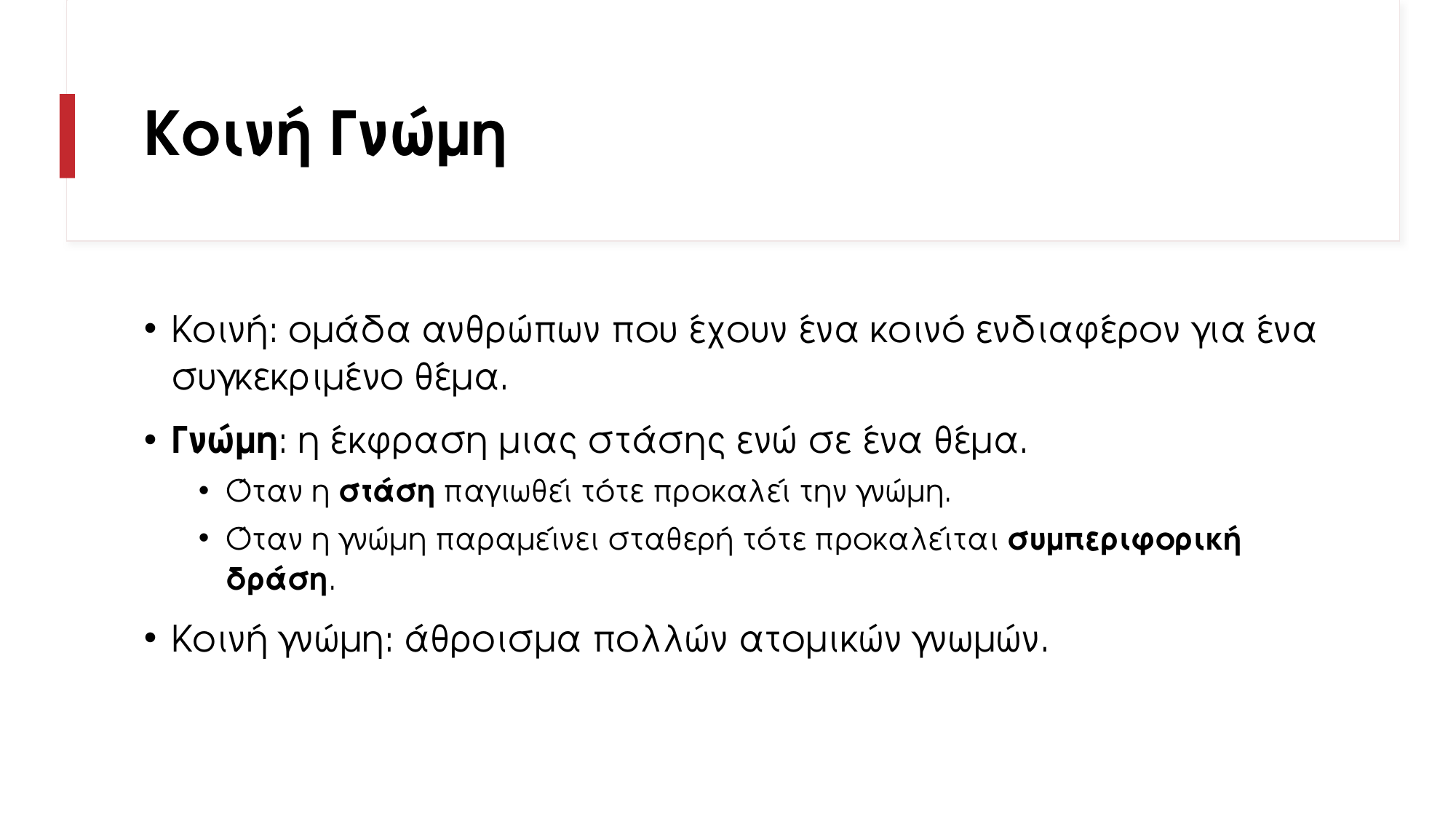

# Κοινή Γνώμη
Κοινή: ομάδα ανθρώπων που έχουν ένα κοινό ενδιαφέρον για ένα συγκεκριμένο θέμα.
Γνώμη: η έκφραση μιας στάσης ενώ σε ένα θέμα.
Όταν η στάση παγιωθεί τότε προκαλεί την γνώμη.
Όταν η γνώμη παραμείνει σταθερή τότε προκαλείται συμπεριφορική δράση.
Κοινή γνώμη: άθροισμα πολλών ατομικών γνωμών.